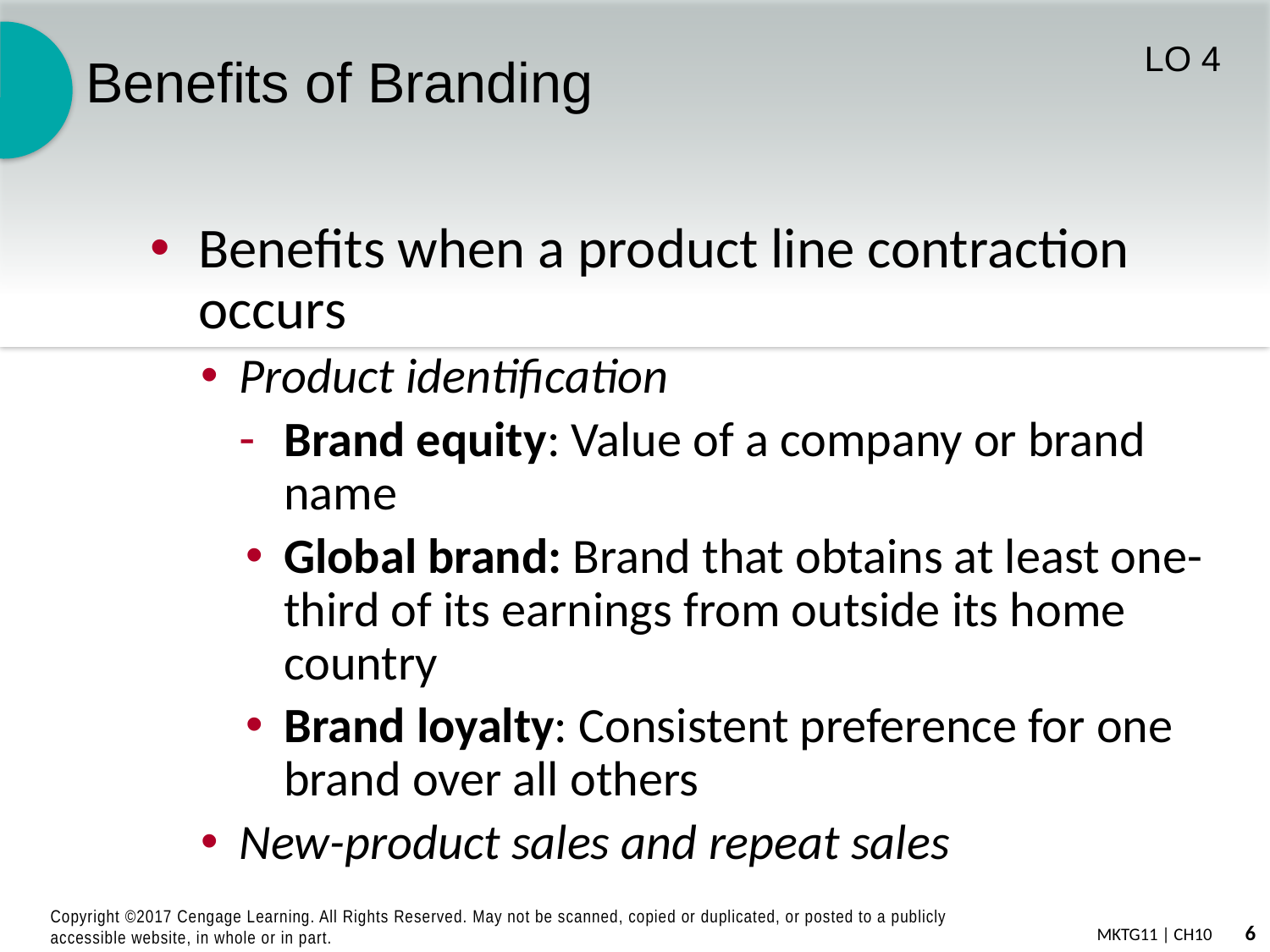

# Benefits of Branding
LO 4
Benefits when a product line contraction occurs
Product identification
Brand equity: Value of a company or brand name
Global brand: Brand that obtains at least one-third of its earnings from outside its home country
Brand loyalty: Consistent preference for one brand over all others
New-product sales and repeat sales